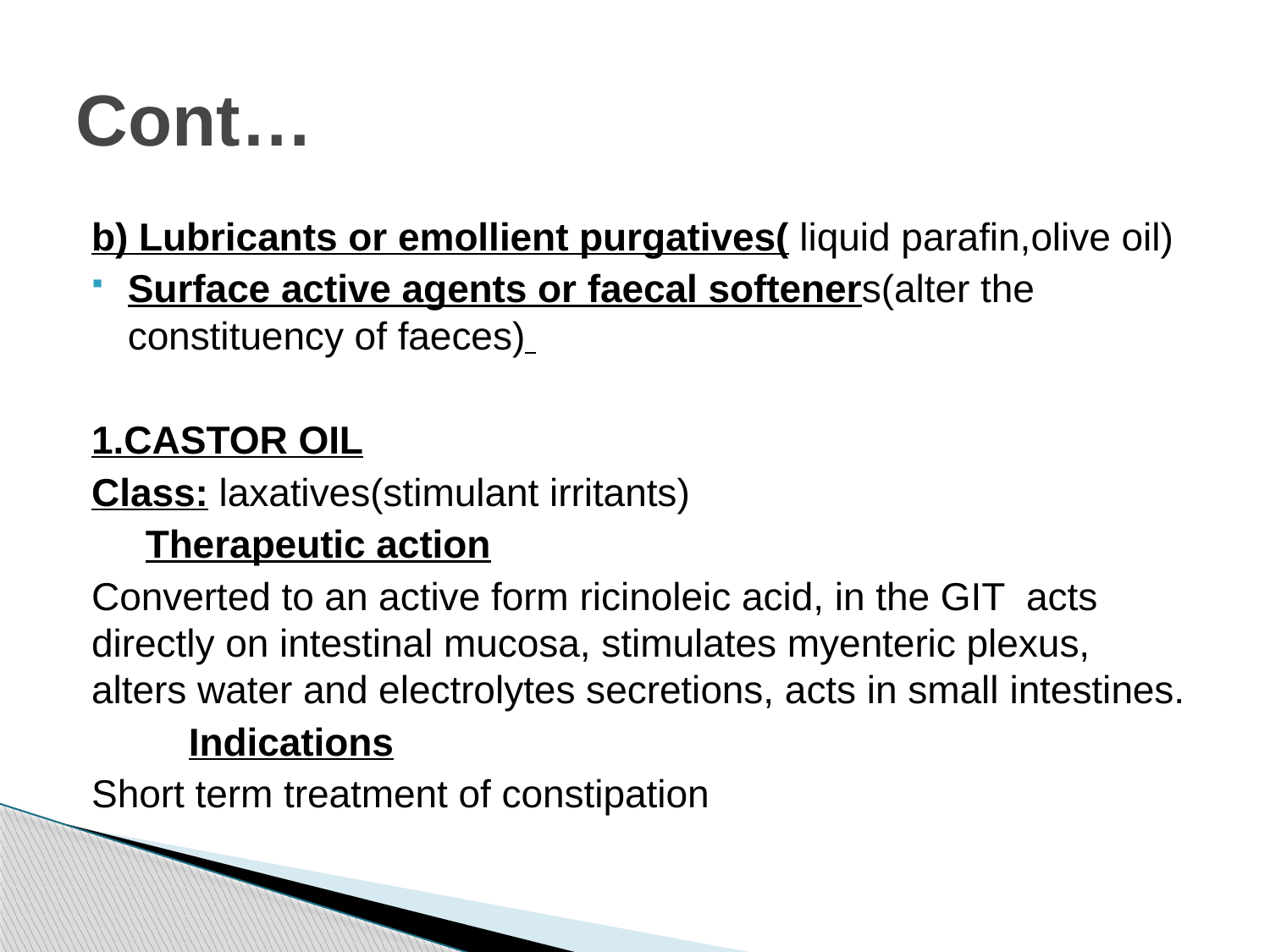

# Cont…
b) Lubricants or emollient purgatives( liquid parafin,olive oil)
Surface active agents or faecal softeners(alter the constituency of faeces)

1.CASTOR OIL
Class: laxatives(stimulant irritants)
     Therapeutic action
Converted to an active form ricinoleic acid, in the GIT  acts directly on intestinal mucosa, stimulates myenteric plexus, alters water and electrolytes secretions, acts in small intestines.
         Indications
Short term treatment of constipation